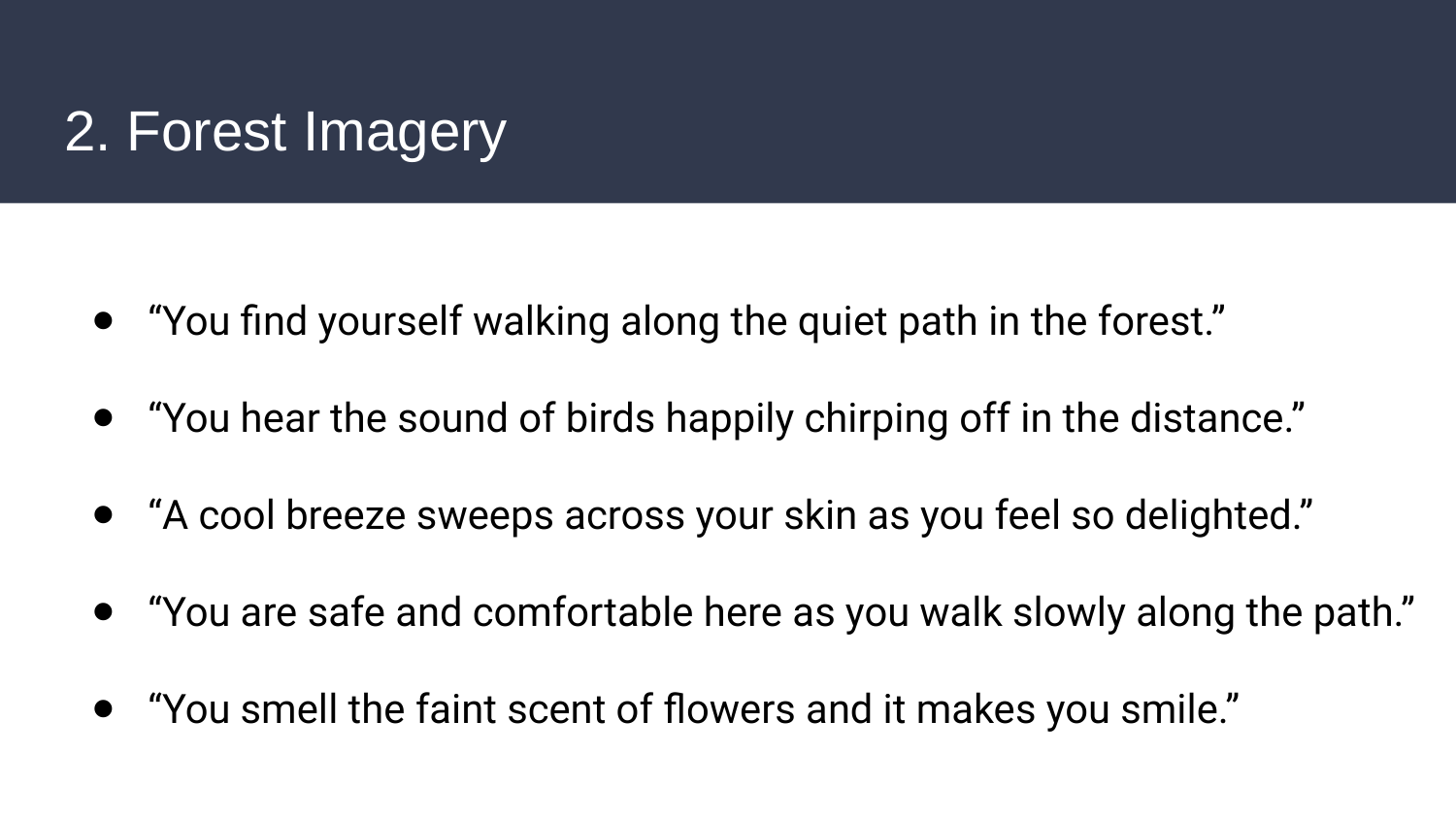

# 2. Forest Imagery
“You find yourself walking along the quiet path in the forest.”
“You hear the sound of birds happily chirping off in the distance.”
“A cool breeze sweeps across your skin as you feel so delighted.”
“You are safe and comfortable here as you walk slowly along the path.”
“You smell the faint scent of flowers and it makes you smile.”